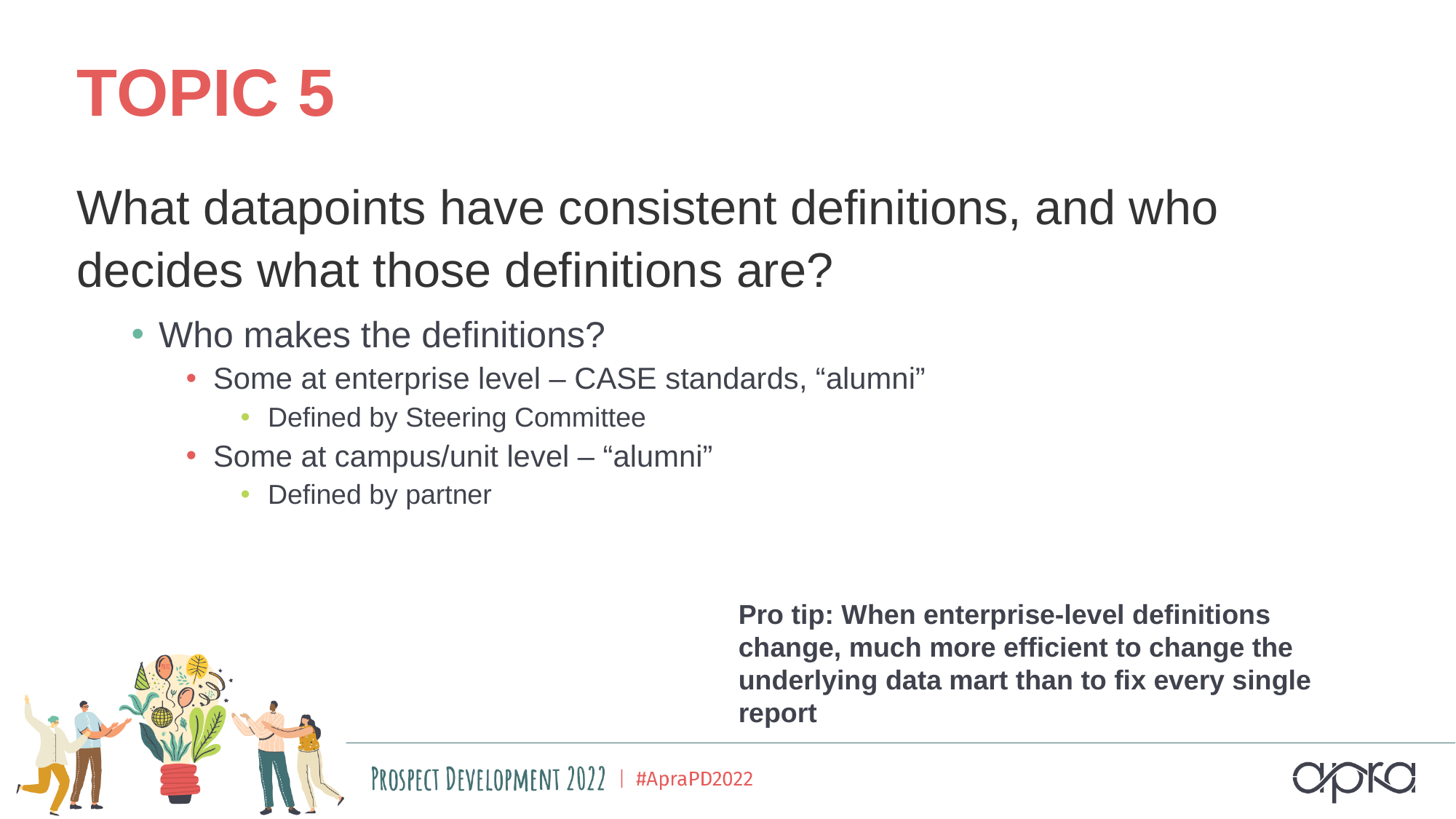

# TOPIC 5
What datapoints have consistent definitions, and who decides what those definitions are?
Who makes the definitions?
Some at enterprise level – CASE standards, “alumni”
Defined by Steering Committee
Some at campus/unit level – “alumni”
Defined by partner

Pro tip: When enterprise-level definitions change, much more efficient to change the underlying data mart than to fix every single report